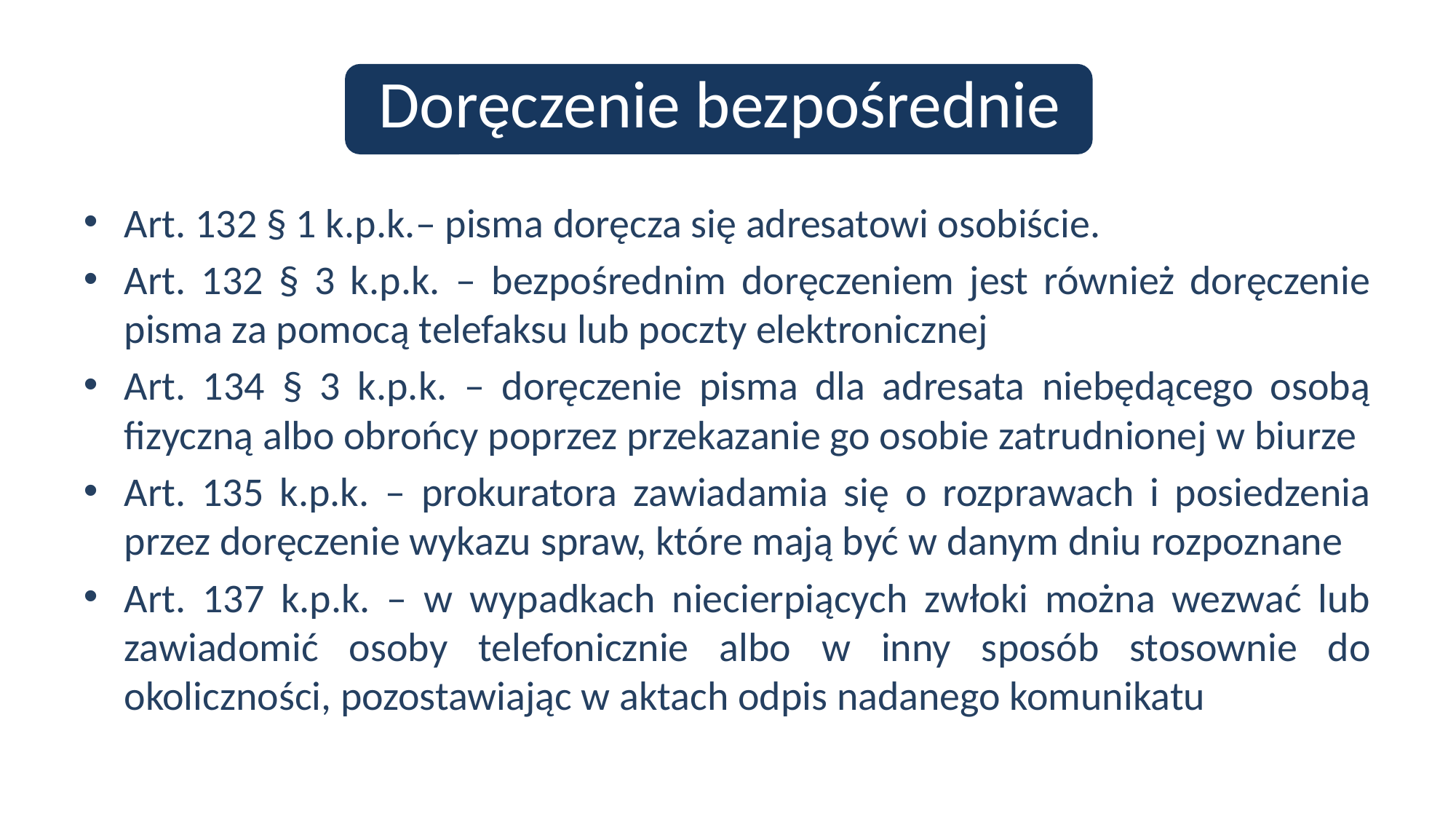

# Doręczenie bezpośrednie

Art. 132 § 1 k.p.k.– pisma doręcza się adresatowi osobiście.
Art. 132 § 3 k.p.k. – bezpośrednim doręczeniem jest również doręczenie pisma za pomocą telefaksu lub poczty elektronicznej
Art. 134 § 3 k.p.k. – doręczenie pisma dla adresata niebędącego osobą fizyczną albo obrońcy poprzez przekazanie go osobie zatrudnionej w biurze
Art. 135 k.p.k. – prokuratora zawiadamia się o rozprawach i posiedzenia przez doręczenie wykazu spraw, które mają być w danym dniu rozpoznane
Art. 137 k.p.k. – w wypadkach niecierpiących zwłoki można wezwać lub zawiadomić osoby telefonicznie albo w inny sposób stosownie do okoliczności, pozostawiając w aktach odpis nadanego komunikatu